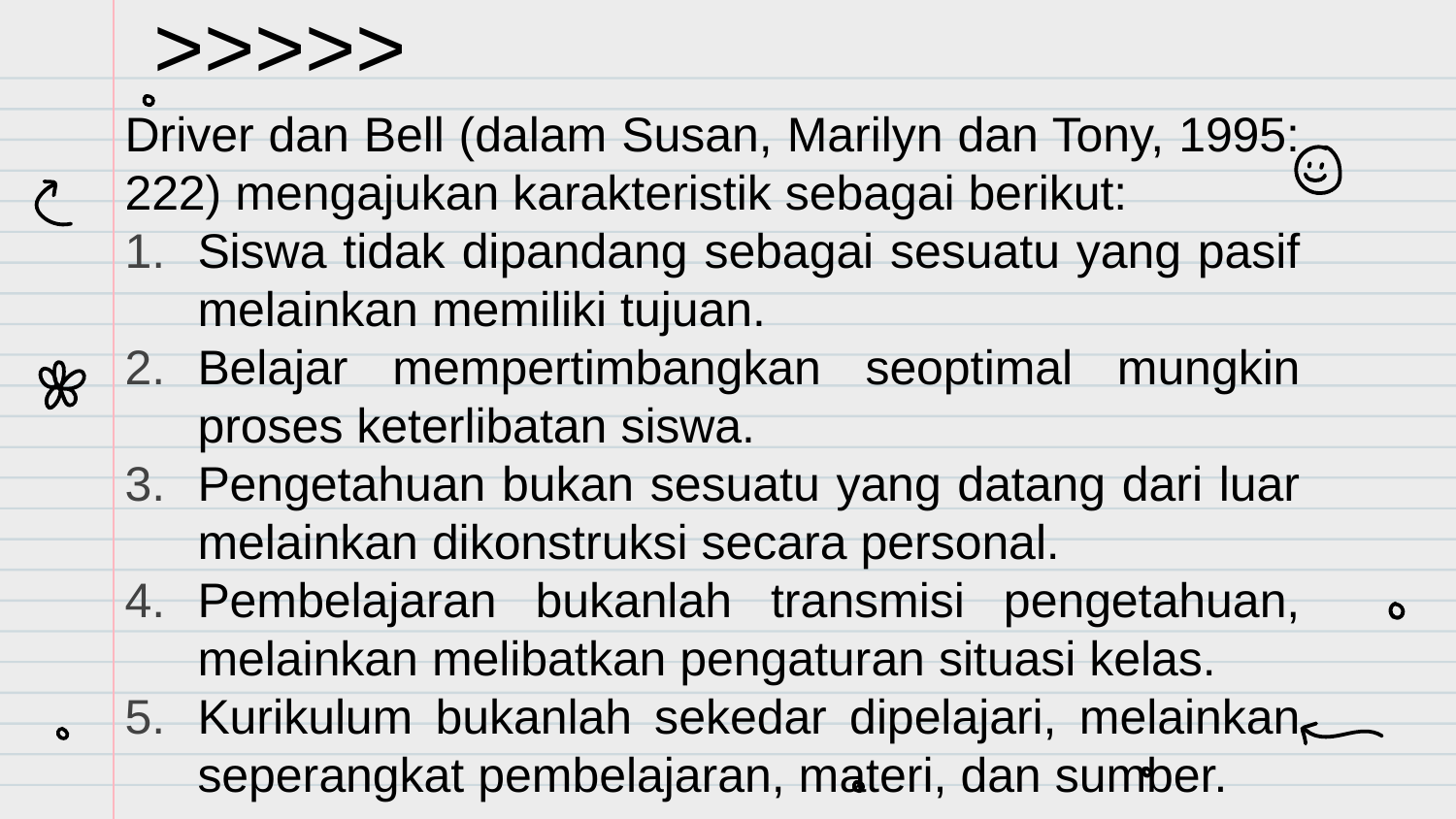

# >>>>>
Driver dan Bell (dalam Susan, Marilyn dan Tony, 1995: 222) mengajukan karakteristik sebagai berikut:
Siswa tidak dipandang sebagai sesuatu yang pasif melainkan memiliki tujuan.
Belajar mempertimbangkan seoptimal mungkin proses keterlibatan siswa.
Pengetahuan bukan sesuatu yang datang dari luar melainkan dikonstruksi secara personal.
Pembelajaran bukanlah transmisi pengetahuan, melainkan melibatkan pengaturan situasi kelas.
Kurikulum bukanlah sekedar dipelajari, melainkan seperangkat pembelajaran, materi, dan sumber.